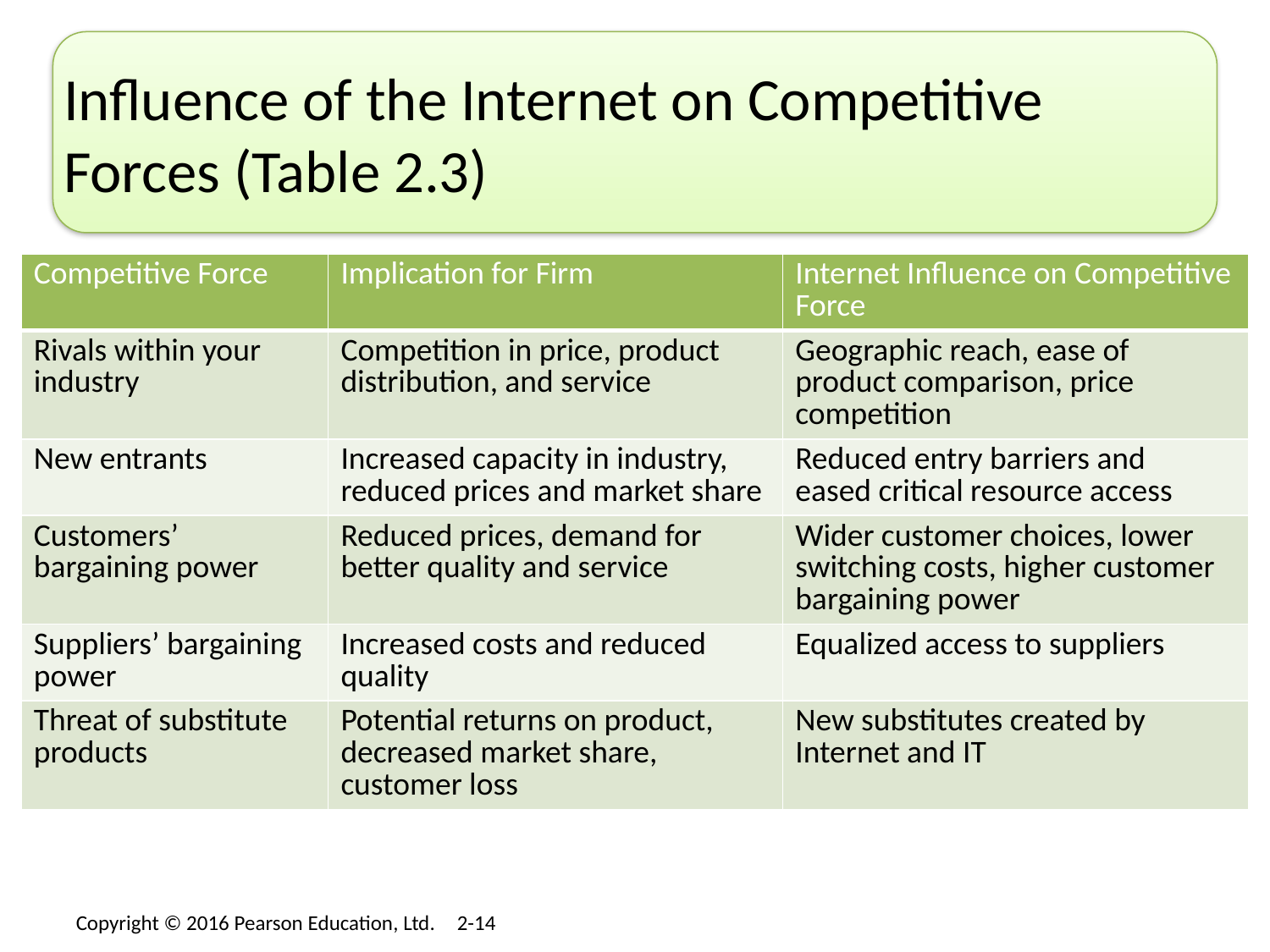

# Influence of the Internet on Competitive Forces (Table 2.3)
| Competitive Force | Implication for Firm | Internet Influence on Competitive Force |
| --- | --- | --- |
| Rivals within your industry | Competition in price, product distribution, and service | Geographic reach, ease of product comparison, price competition |
| New entrants | Increased capacity in industry, reduced prices and market share | Reduced entry barriers and eased critical resource access |
| Customers’ bargaining power | Reduced prices, demand for better quality and service | Wider customer choices, lower switching costs, higher customer bargaining power |
| Suppliers’ bargaining power | Increased costs and reduced quality | Equalized access to suppliers |
| Threat of substitute products | Potential returns on product, decreased market share, customer loss | New substitutes created by Internet and IT |